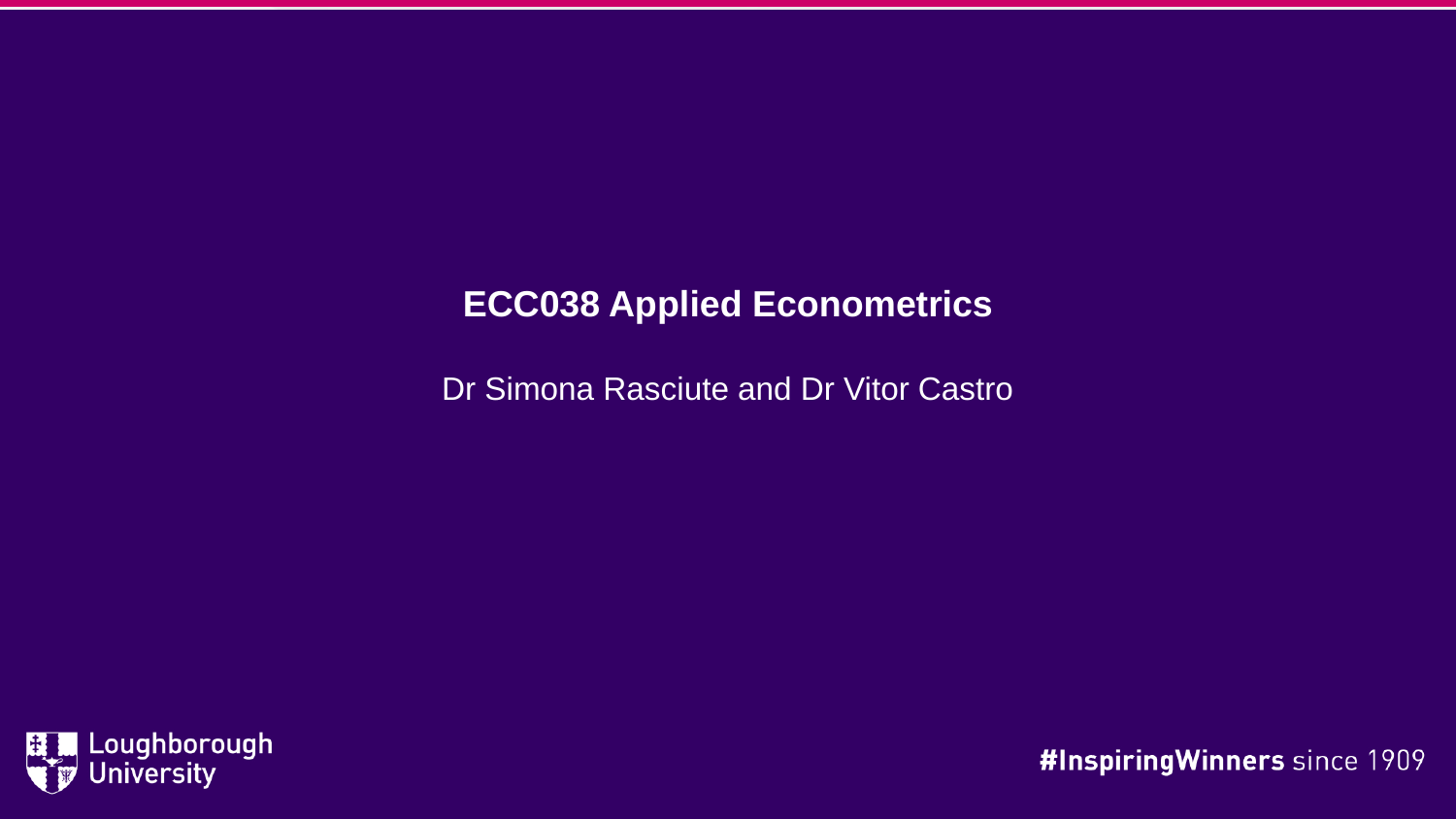

# ECC038 Applied Econometrics Dr Simona Rasciute and Dr Vitor Castro